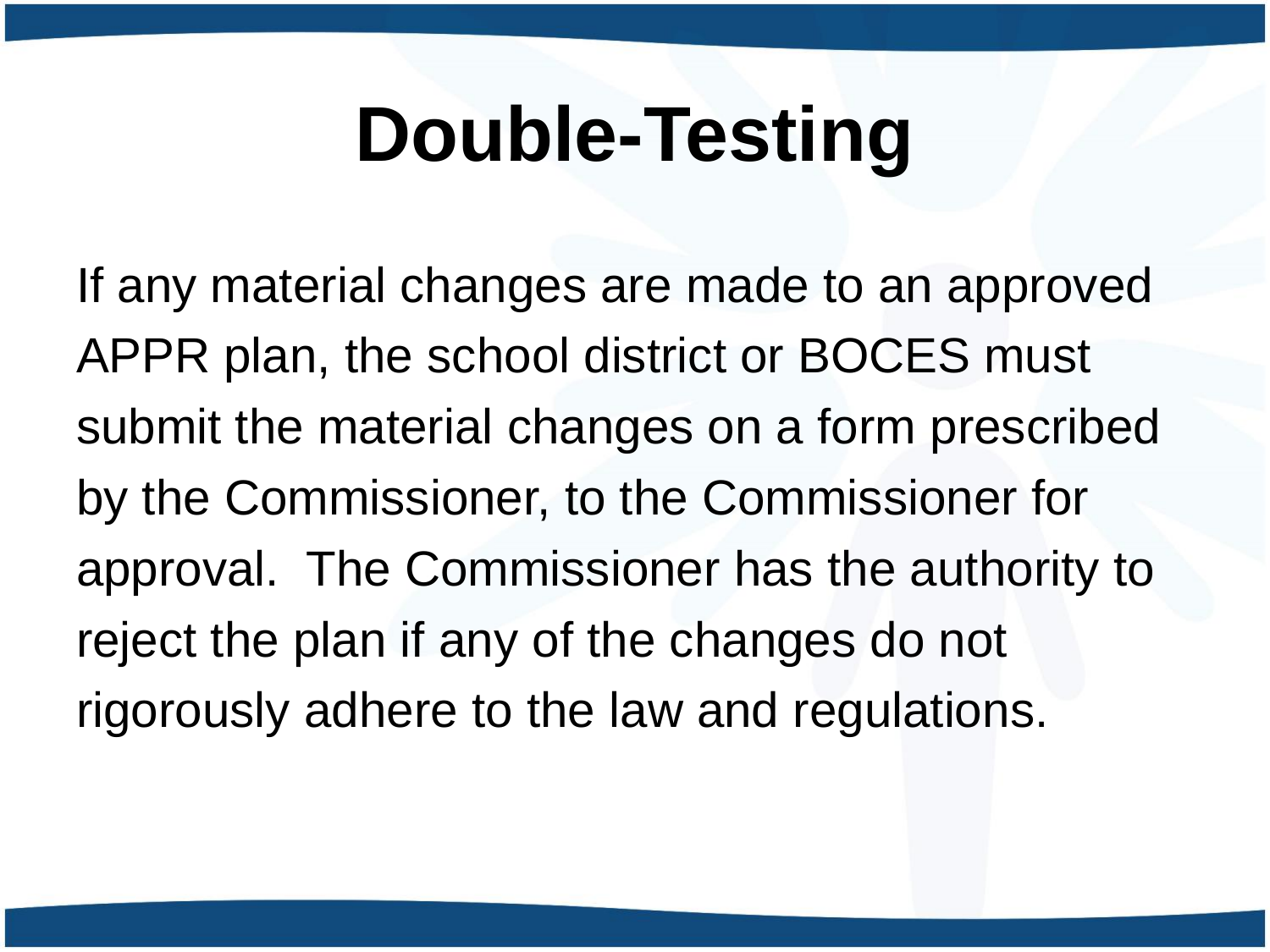

# Double-Testing
If any material changes are made to an approved APPR plan, the school district or BOCES must submit the material changes on a form prescribed by the Commissioner, to the Commissioner for approval.  The Commissioner has the authority to reject the plan if any of the changes do not rigorously adhere to the law and regulations.